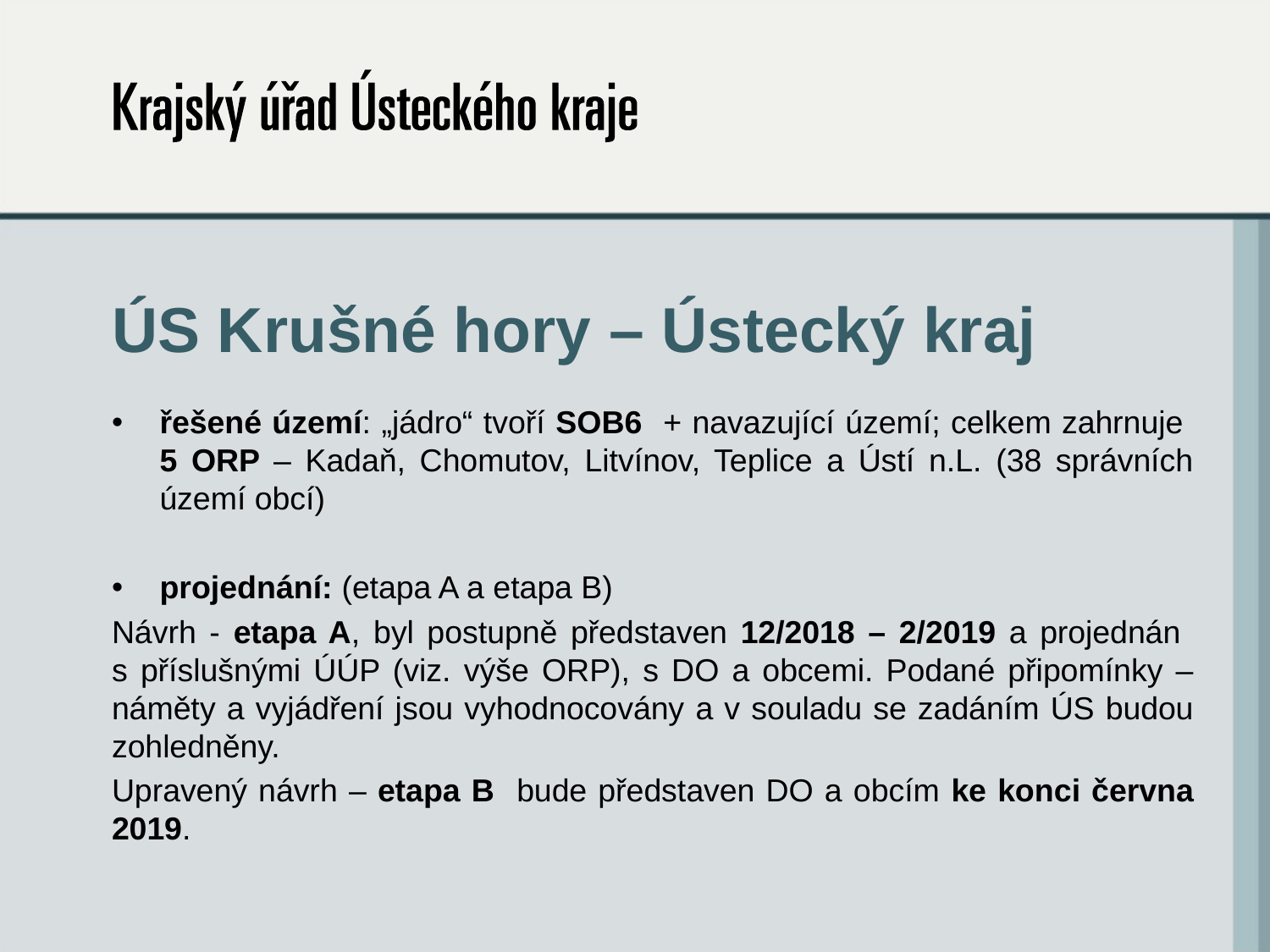

# ÚS Krušné hory – Ústecký kraj
řešené území: „jádro“ tvoří SOB6  + navazující území; celkem zahrnuje
5 ORP – Kadaň, Chomutov, Litvínov, Teplice a Ústí n.L. (38 správních území obcí)

projednání: (etapa A a etapa B)
Návrh - etapa A, byl postupně představen 12/2018 – 2/2019 a projednán
s příslušnými ÚÚP (viz. výše ORP), s DO a obcemi. Podané připomínky – náměty a vyjádření jsou vyhodnocovány a v souladu se zadáním ÚS budou zohledněny.
Upravený návrh – etapa B  bude představen DO a obcím ke konci června 2019.